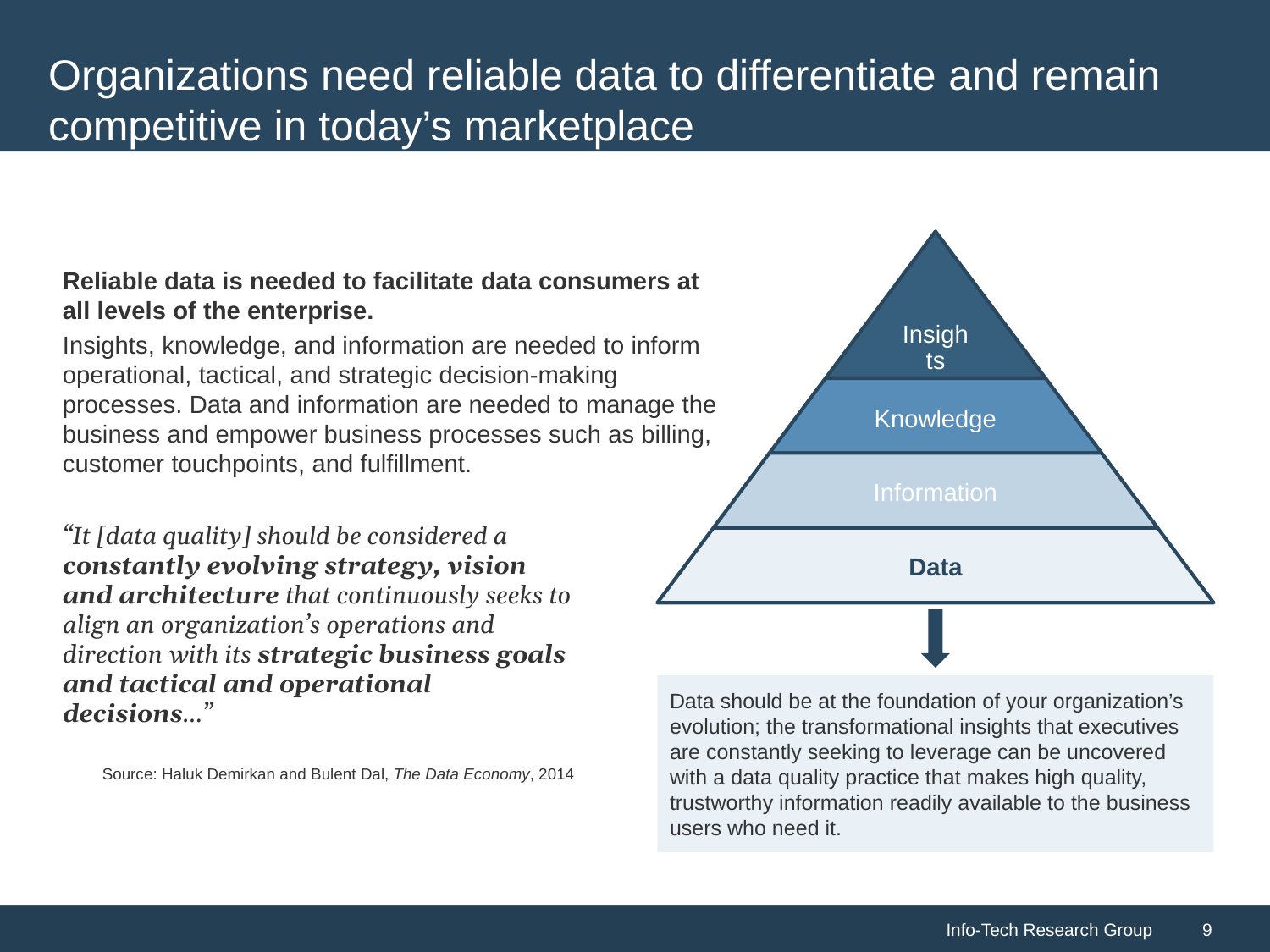

# Organizations need reliable data to differentiate and remain competitive in today’s marketplace

Insights
Knowledge
Information
Data
Reliable data is needed to facilitate data consumers at all levels of the enterprise.
Insights, knowledge, and information are needed to inform operational, tactical, and strategic decision-making processes. Data and information are needed to manage the business and empower business processes such as billing, customer touchpoints, and fulfillment.
“It [data quality] should be considered a constantly evolving strategy, vision and architecture that continuously seeks to align an organization’s operations and direction with its strategic business goals and tactical and operational decisions…”

Source: Haluk Demirkan and Bulent Dal, The Data Economy, 2014

Data should be at the foundation of your organization’s evolution; the transformational insights that executives are constantly seeking to leverage can be uncovered with a data quality practice that makes high quality, trustworthy information readily available to the business users who need it.